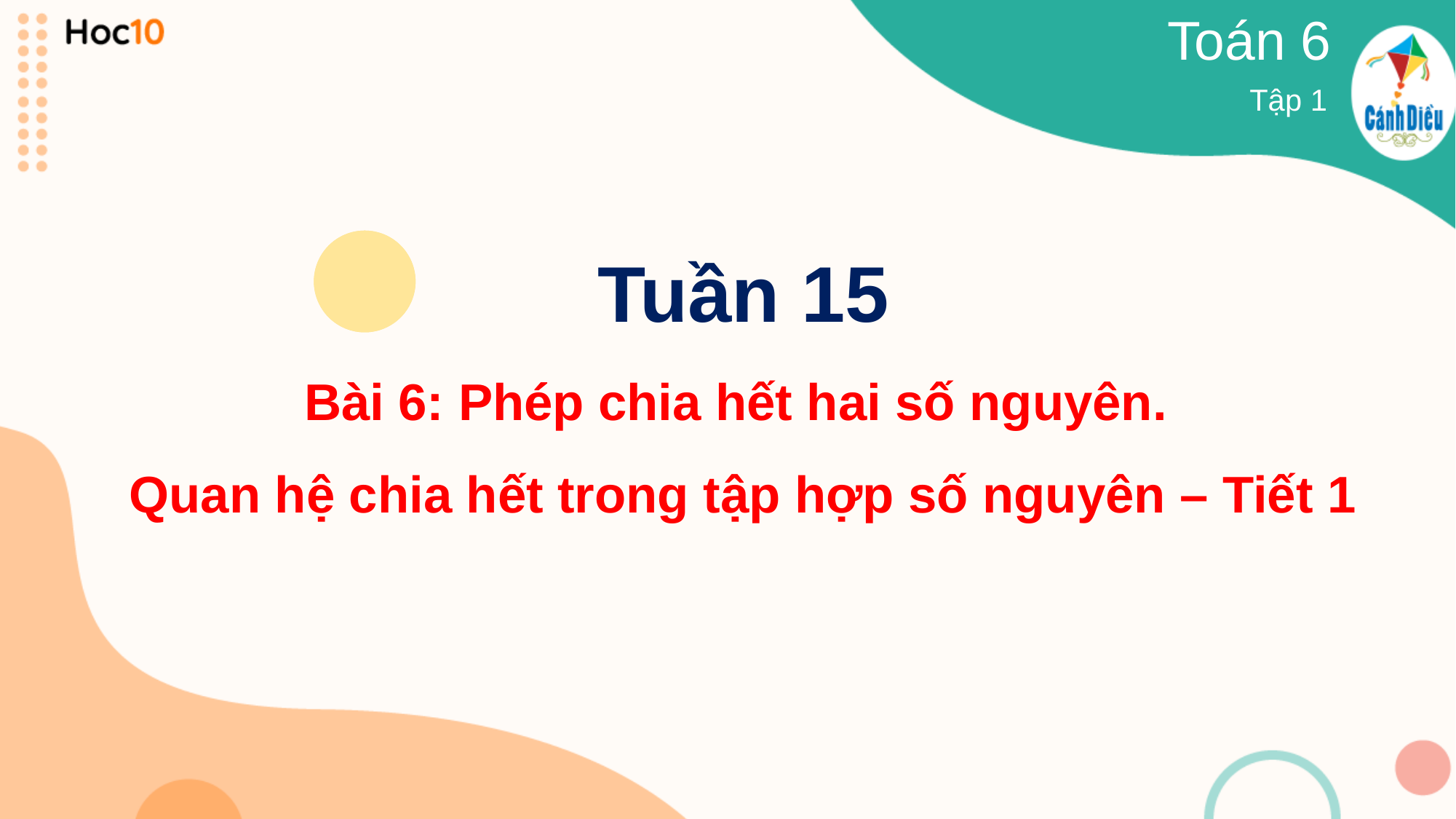

Toán 6
Tập 1
# Tuần 15
Bài 6: Phép chia hết hai số nguyên.
Quan hệ chia hết trong tập hợp số nguyên – Tiết 1